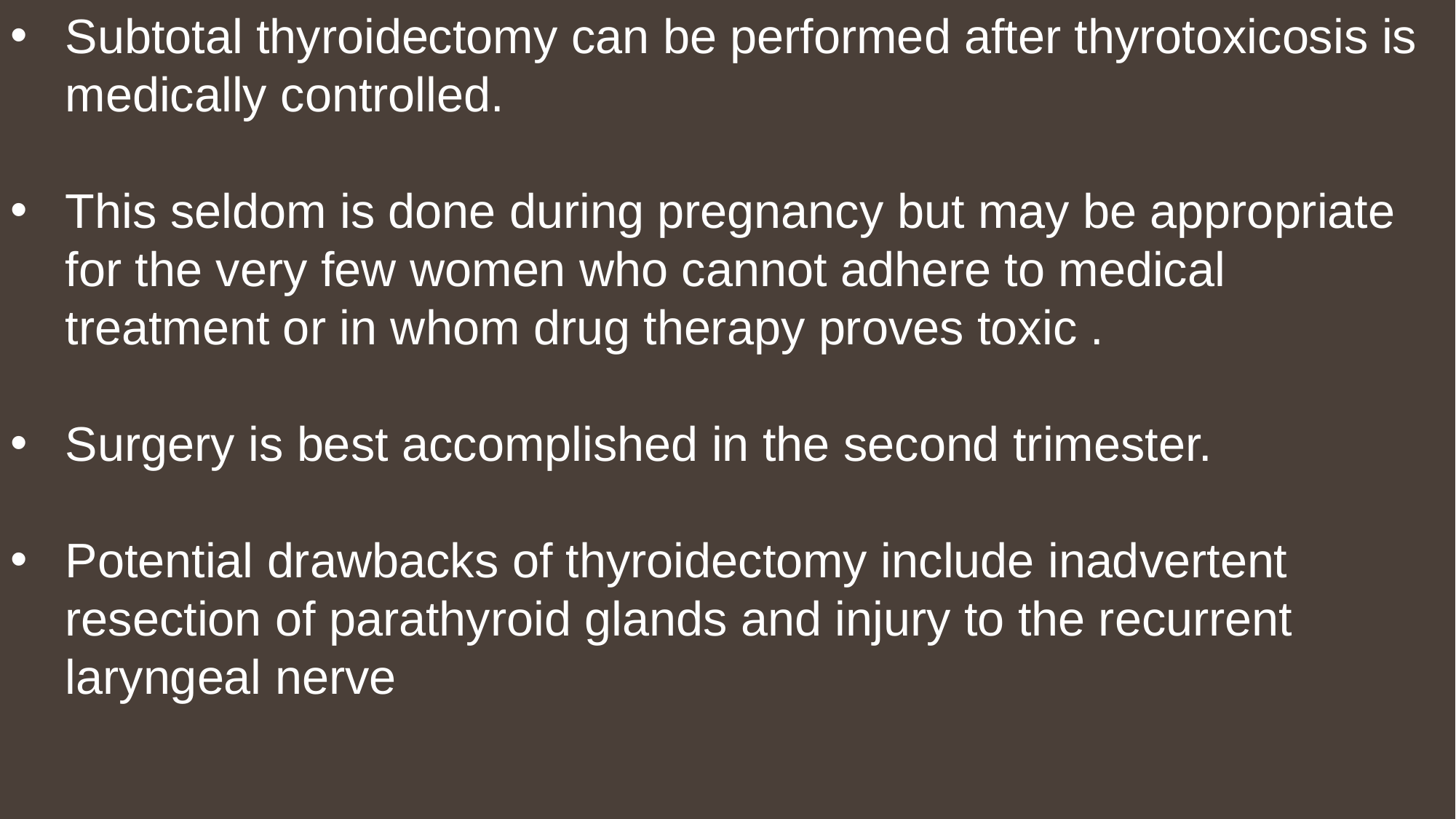

Subtotal thyroidectomy can be performed after thyrotoxicosis is medically controlled.

This seldom is done during pregnancy but may be appropriate for the very few women who cannot adhere to medical treatment or in whom drug therapy proves toxic .

Surgery is best accomplished in the second trimester.

Potential drawbacks of thyroidectomy include inadvertent resection of parathyroid glands and injury to the recurrent laryngeal nerve